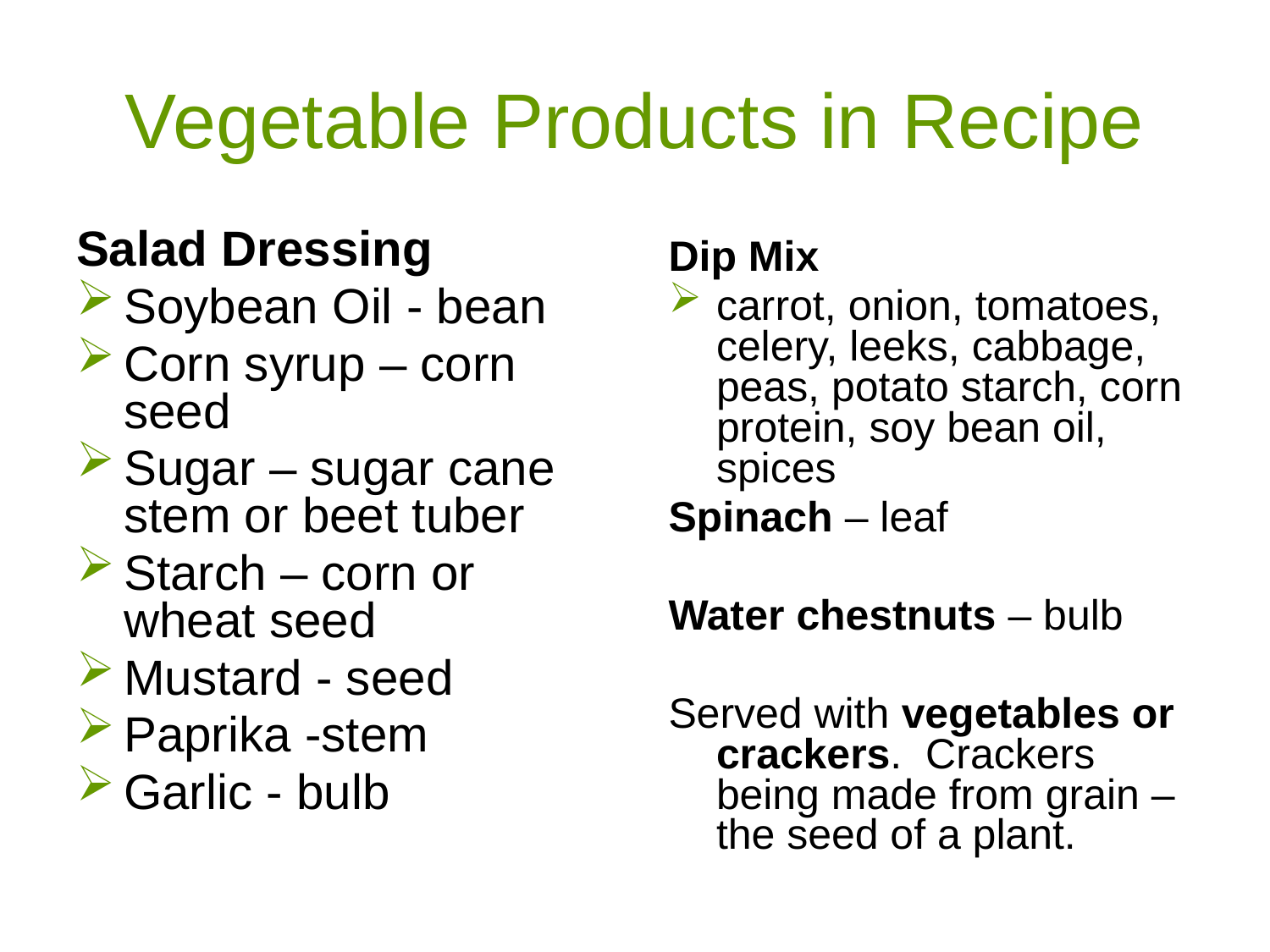

# Vegetable Products in Recipe
Salad Dressing
Soybean Oil - bean
Corn syrup – corn seed
Sugar – sugar cane stem or beet tuber
Starch – corn or wheat seed
Mustard - seed
Paprika -stem
Garlic - bulb

Dip Mix
carrot, onion, tomatoes, celery, leeks, cabbage, peas, potato starch, corn protein, soy bean oil, spices
Spinach – leaf

Water chestnuts – bulb

Served with vegetables or crackers.  Crackers being made from grain – the seed of a plant.